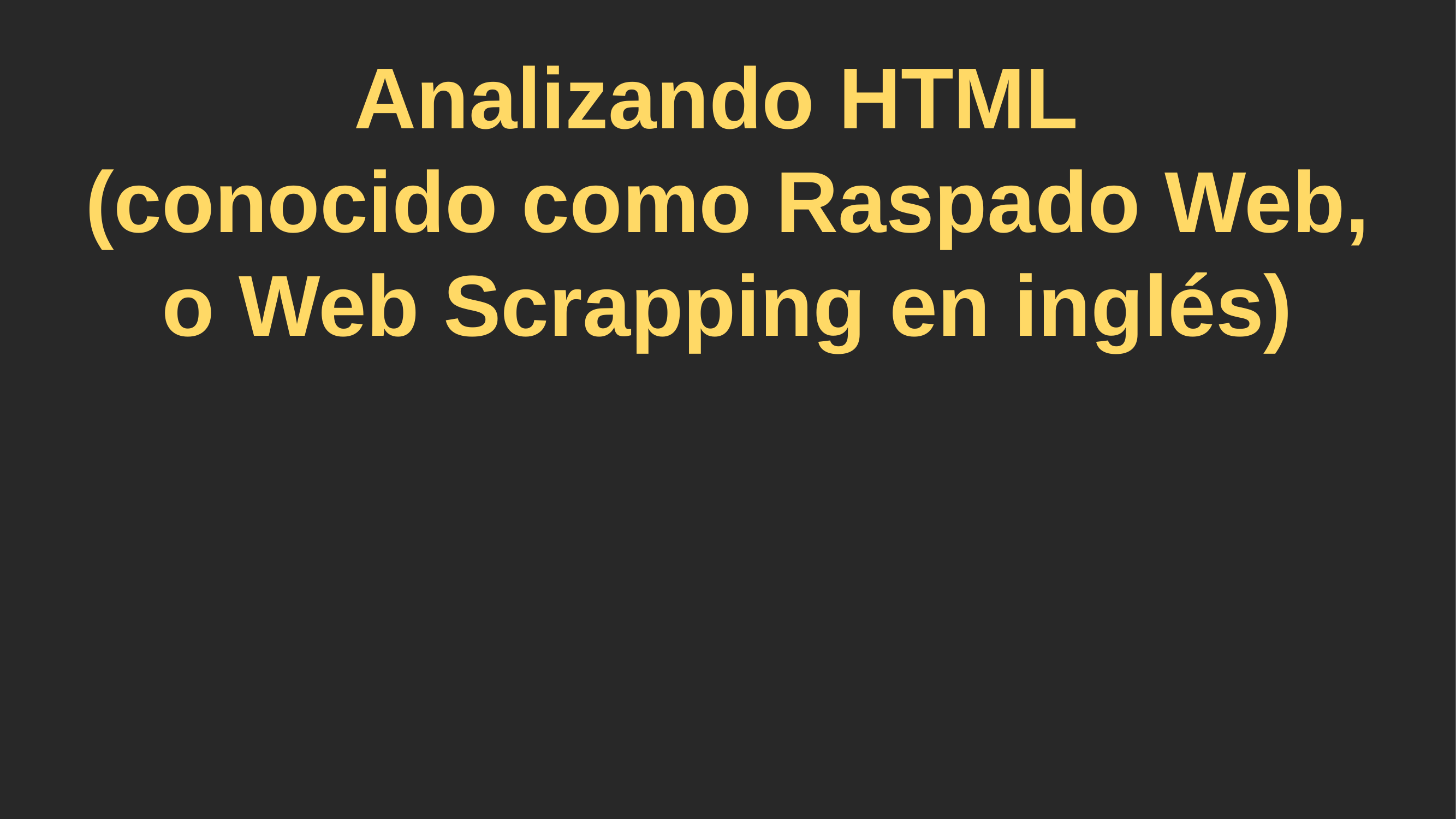

# Analizando HTML (conocido como Raspado Web, o Web Scrapping en inglés)